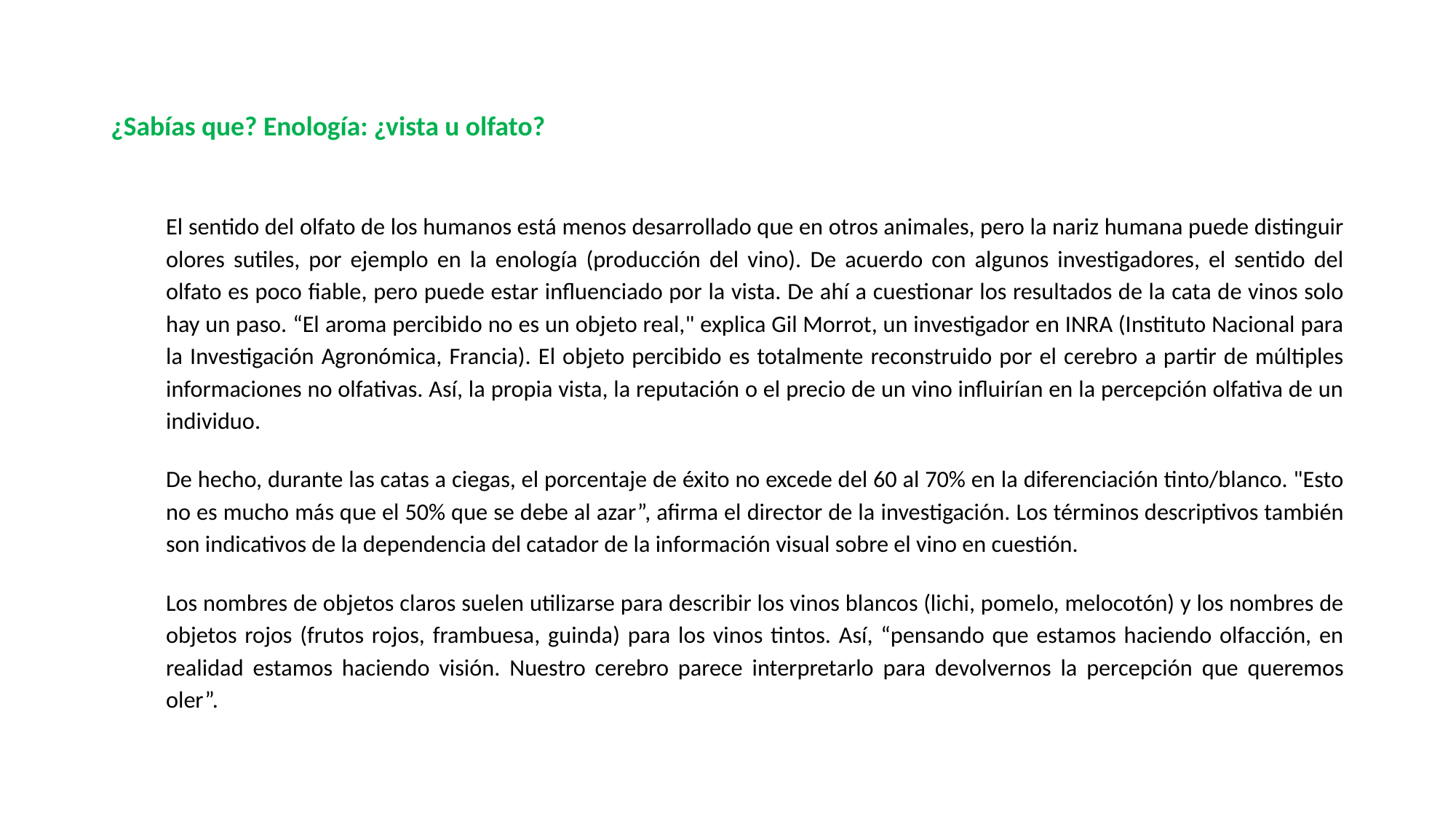

# ¿Sabías que? Enología: ¿vista u olfato?
El sentido del olfato de los humanos está menos desarrollado que en otros animales, pero la nariz humana puede distinguir olores sutiles, por ejemplo en la enología (producción del vino). De acuerdo con algunos investigadores, el sentido del olfato es poco fiable, pero puede estar influenciado por la vista. De ahí a cuestionar los resultados de la cata de vinos solo hay un paso. “El aroma percibido no es un objeto real," explica Gil Morrot, un investigador en INRA (Instituto Nacional para la Investigación Agronómica, Francia). El objeto percibido es totalmente reconstruido por el cerebro a partir de múltiples informaciones no olfativas. Así, la propia vista, la reputación o el precio de un vino influirían en la percepción olfativa de un individuo.
De hecho, durante las catas a ciegas, el porcentaje de éxito no excede del 60 al 70% en la diferenciación tinto/blanco. "Esto no es mucho más que el 50% que se debe al azar”, afirma el director de la investigación. Los términos descriptivos también son indicativos de la dependencia del catador de la información visual sobre el vino en cuestión.
Los nombres de objetos claros suelen utilizarse para describir los vinos blancos (lichi, pomelo, melocotón) y los nombres de objetos rojos (frutos rojos, frambuesa, guinda) para los vinos tintos. Así, “pensando que estamos haciendo olfacción, en realidad estamos haciendo visión. Nuestro cerebro parece interpretarlo para devolvernos la percepción que queremos oler”.